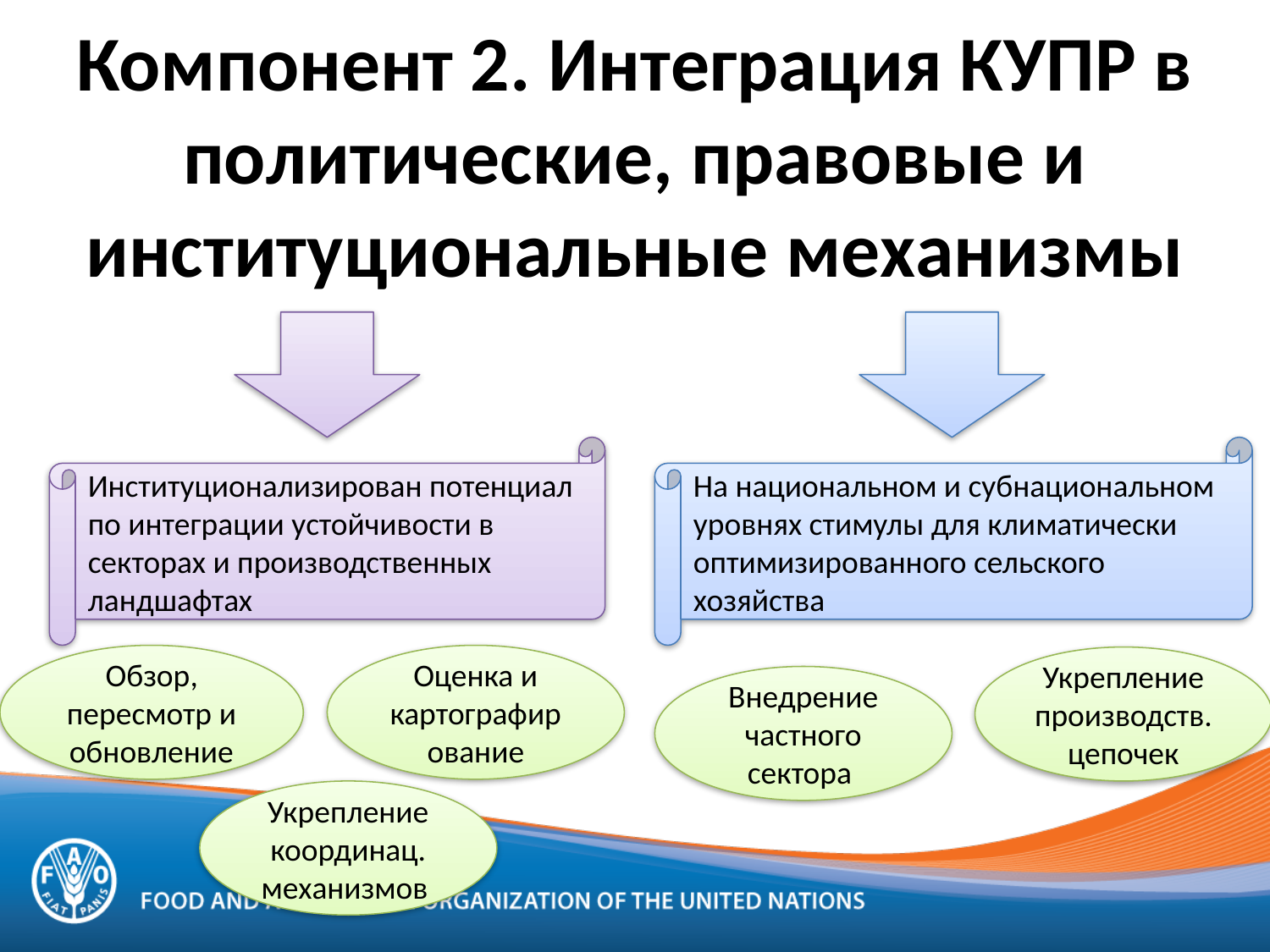

# Компонент 2. Интеграция КУПР в политические, правовые и институциональные механизмы

Институционализирован потенциал по интеграции устойчивости в секторах и производственных ландшафтах
На национальном и субнациональном уровнях стимулы для климатически оптимизированного сельского хозяйства
Обзор, пересмотр и обновление
Оценка и картографирование
Укрепление производств. цепочек
Внедрение частного сектора
Укрепление координац. механизмов